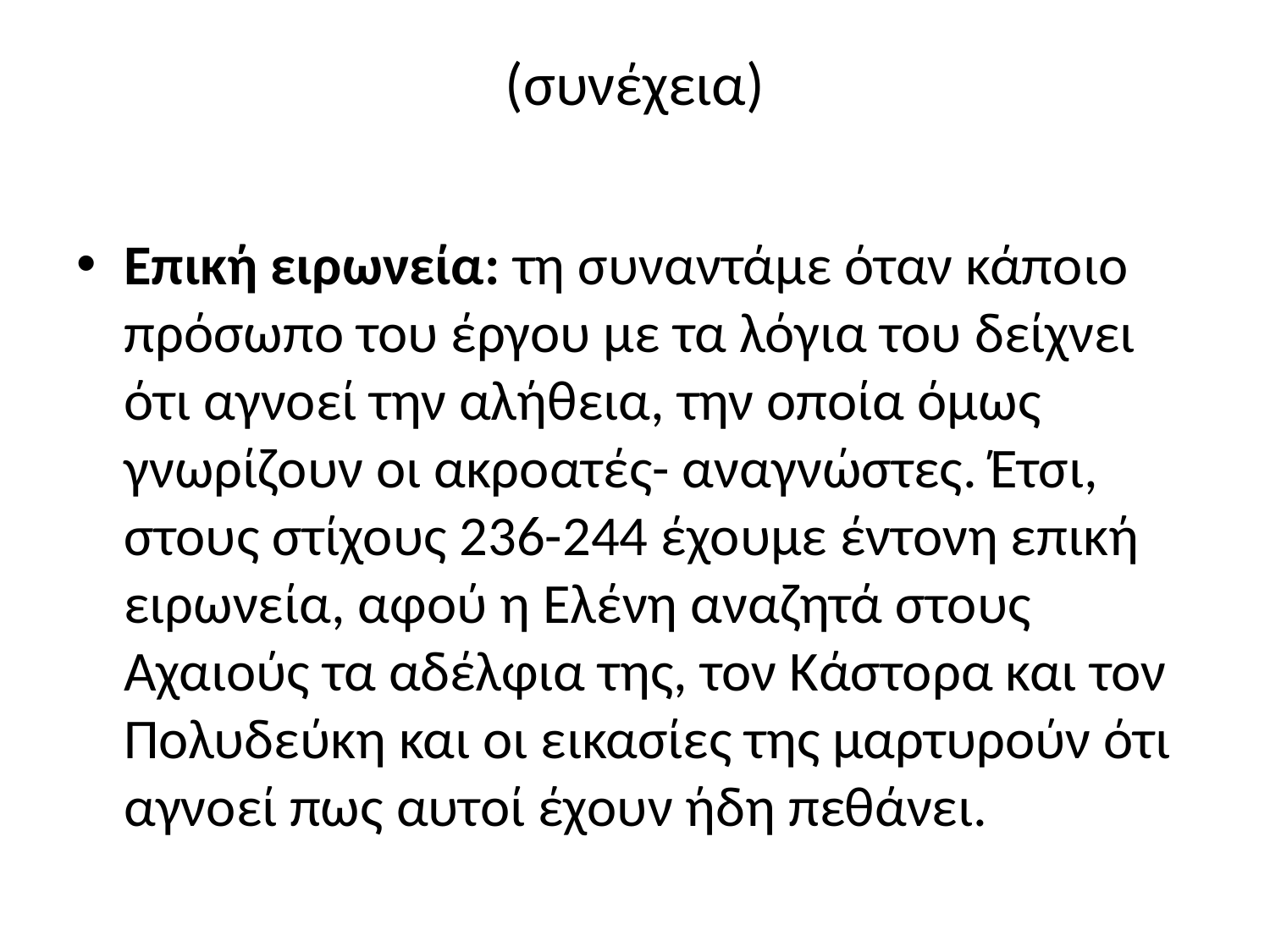

# (συνέχεια)
Επική ειρωνεία: τη συναντάμε όταν κάποιο πρόσωπο του έργου με τα λόγια του δείχνει ότι αγνοεί την αλήθεια, την οποία όμως γνωρίζουν οι ακροατές- αναγνώστες. Έτσι, στους στίχους 236-244 έχουμε έντονη επική ειρωνεία, αφού η Ελένη αναζητά στους Αχαιούς τα αδέλφια της, τον Κάστορα και τον Πολυδεύκη και οι εικασίες της μαρτυρούν ότι αγνοεί πως αυτοί έχουν ήδη πεθάνει.